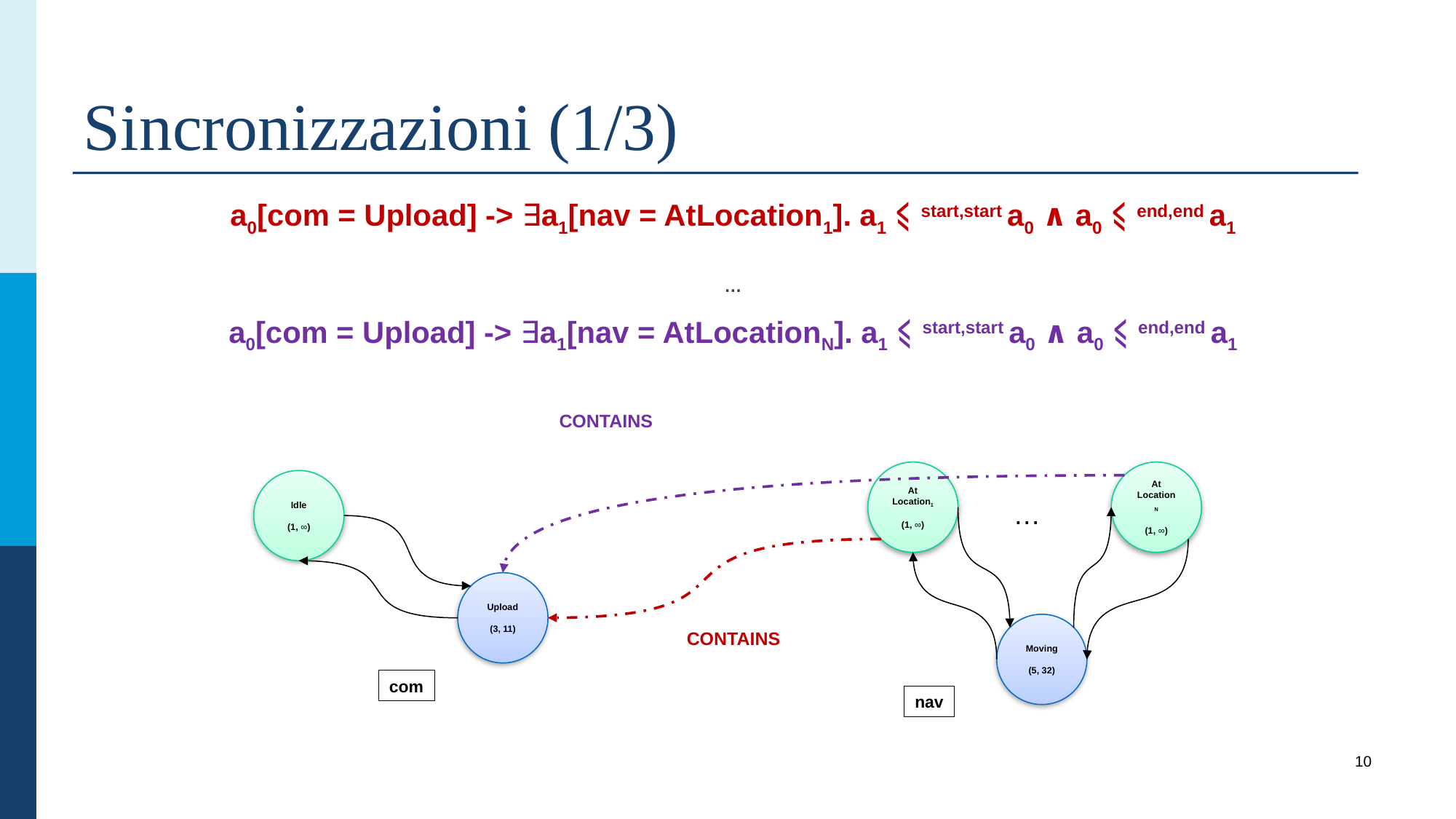

# Sincronizzazioni (1/3)
a0[com = Upload] -> ∃a1[nav = AtLocation1]. a1 ⩽ start,start a0 ∧ a0 ⩽ end,end a1
…
a0[com = Upload] -> ∃a1[nav = AtLocationN]. a1 ⩽ start,start a0 ∧ a0 ⩽ end,end a1

CONTAINS
At
Location1

(1, ∞)
At
LocationN

(1, ∞)
Moving

(5, 32)
nav
…
Idle

(1, ∞)
Upload

(3, 11)
com
CONTAINS
10